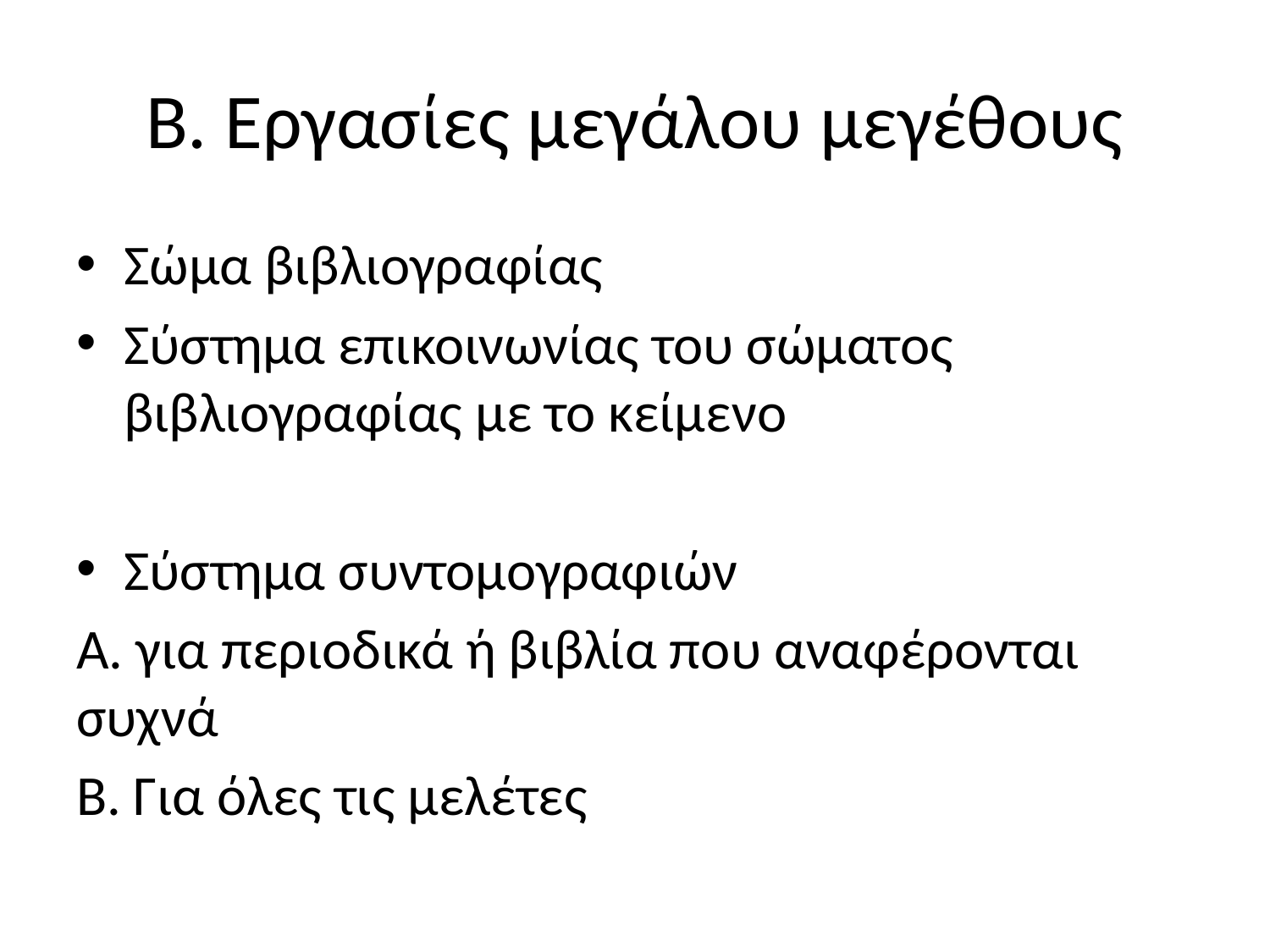

# Β. Εργασίες μεγάλου μεγέθους
Σώμα βιβλιογραφίας
Σύστημα επικοινωνίας του σώματος βιβλιογραφίας με το κείμενο

Σύστημα συντομογραφιών
Α. για περιοδικά ή βιβλία που αναφέρονται συχνά
Β. Για όλες τις μελέτες